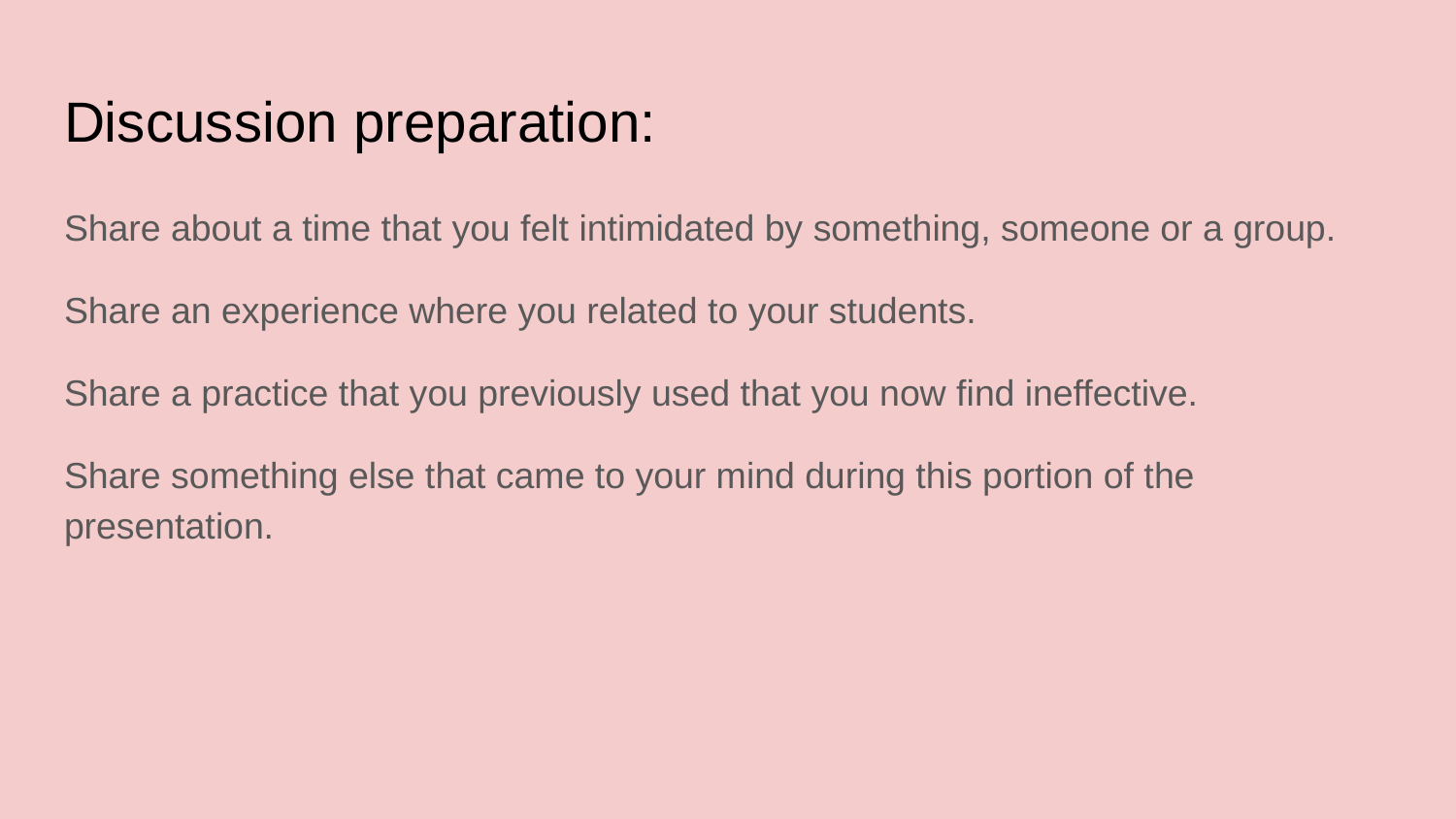

# Discussion preparation:
Share about a time that you felt intimidated by something, someone or a group.
Share an experience where you related to your students.
Share a practice that you previously used that you now find ineffective.
Share something else that came to your mind during this portion of the presentation.